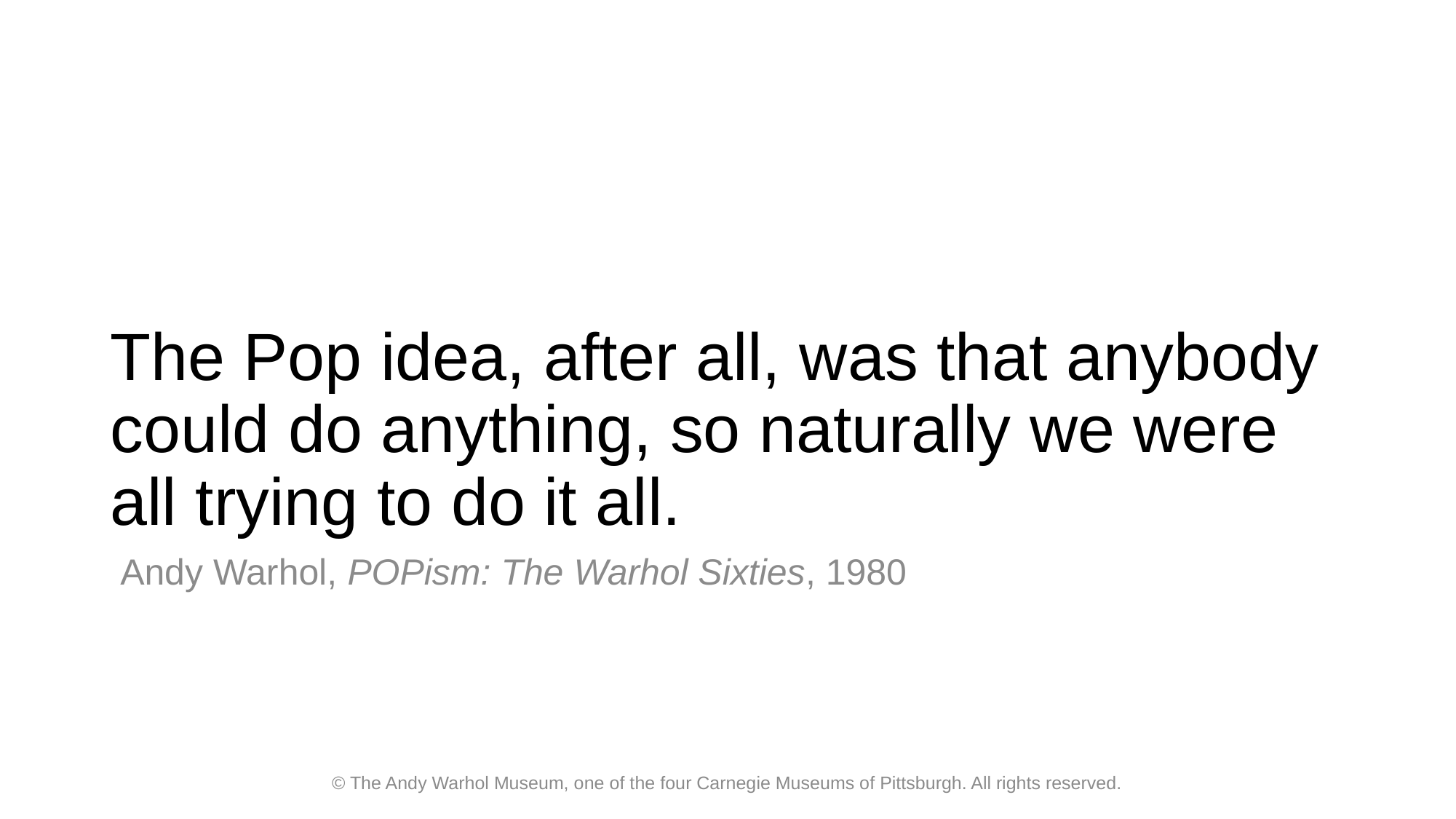

# The Pop idea, after all, was that anybody could do anything, so naturally we were all trying to do it all.
 Andy Warhol, POPism: The Warhol Sixties, 1980
© The Andy Warhol Museum, one of the four Carnegie Museums of Pittsburgh. All rights reserved.